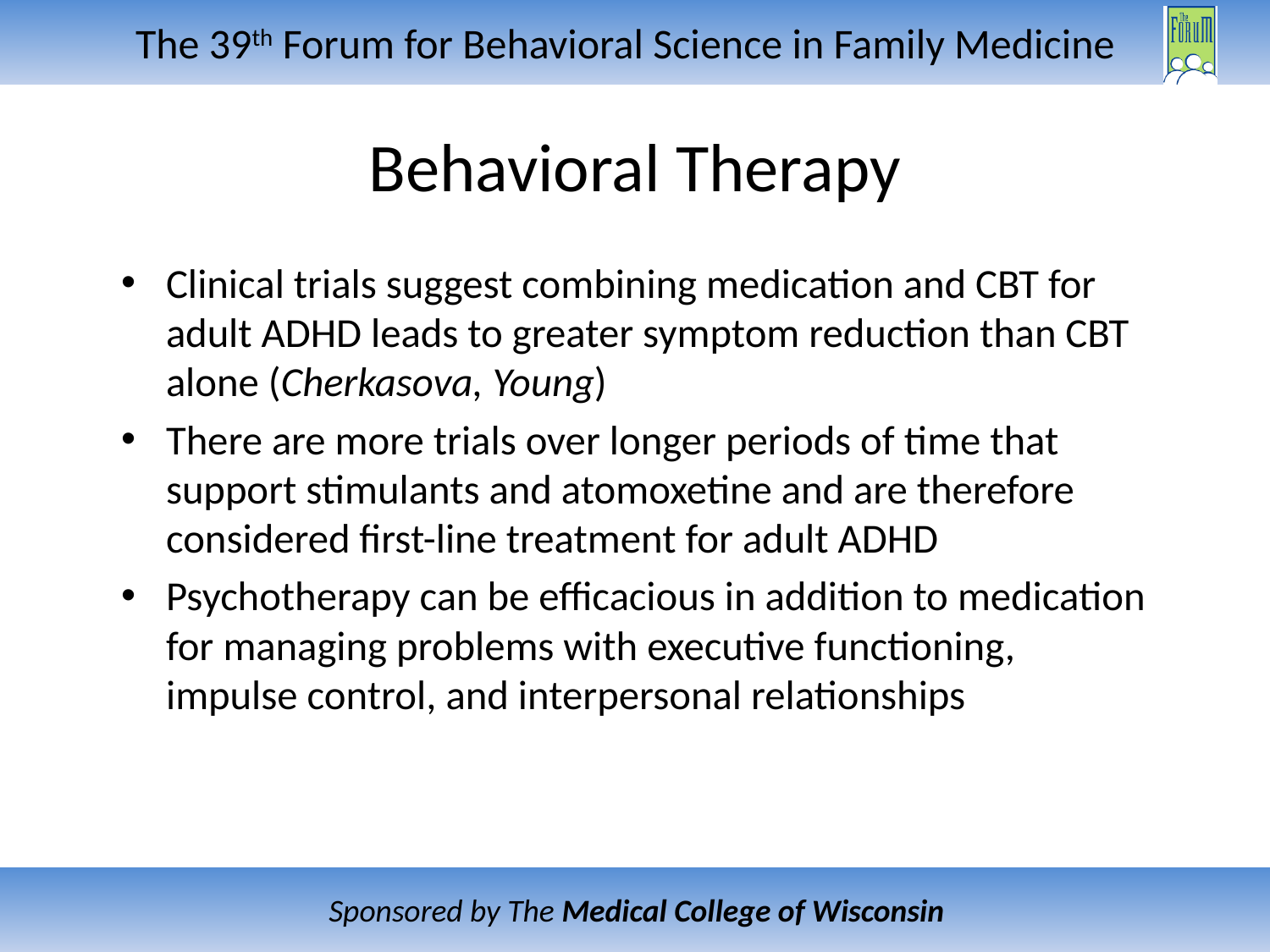

# Behavioral Therapy
Clinical trials suggest combining medication and CBT for adult ADHD leads to greater symptom reduction than CBT alone (Cherkasova, Young)
There are more trials over longer periods of time that support stimulants and atomoxetine and are therefore considered first-line treatment for adult ADHD
Psychotherapy can be efficacious in addition to medication for managing problems with executive functioning, impulse control, and interpersonal relationships